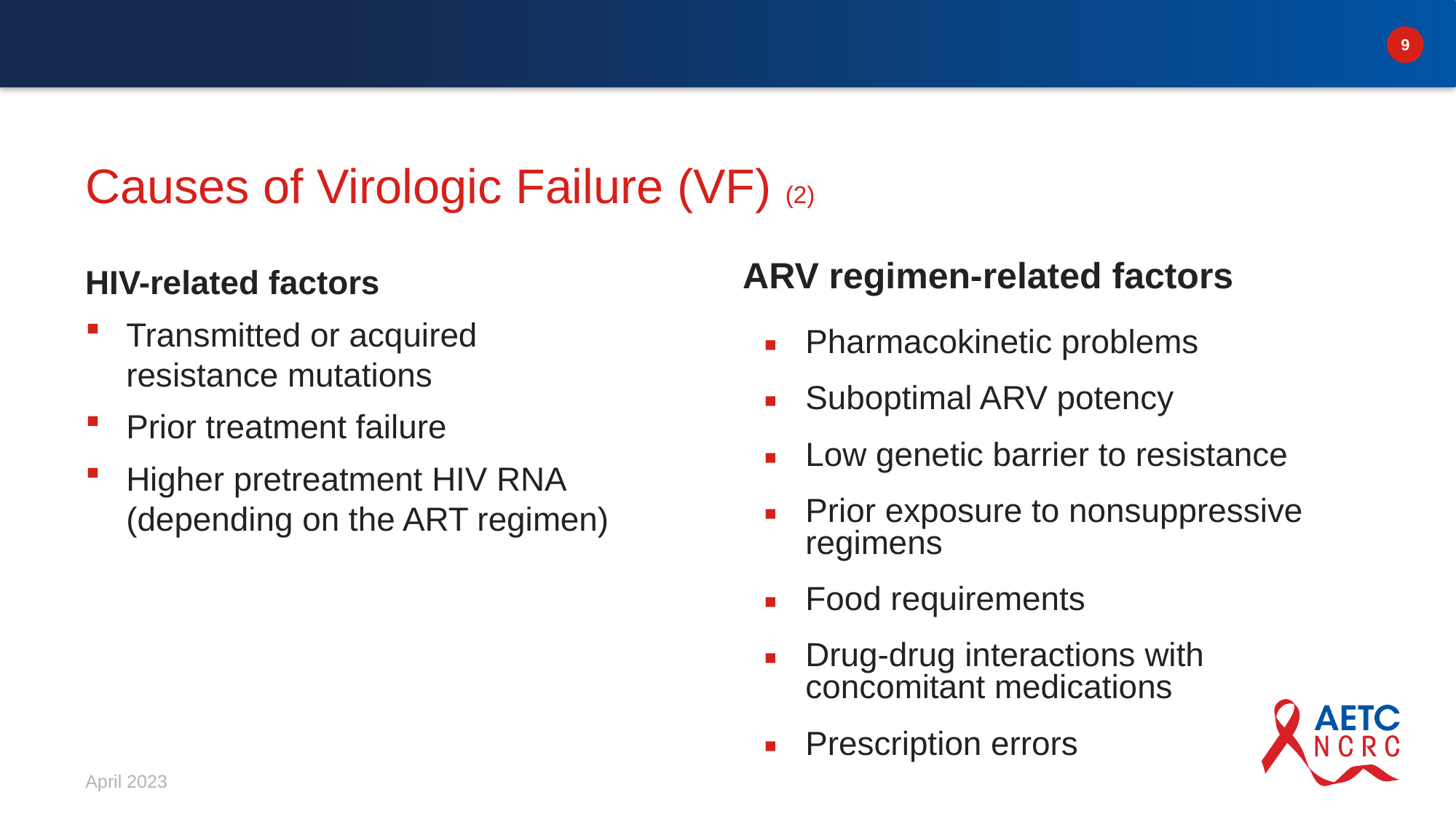

# Causes of Virologic Failure (VF) (2)
ARV regimen-related factors

Pharmacokinetic problems
Suboptimal ARV potency
Low genetic barrier to resistance
Prior exposure to nonsuppressive
regimens
Food requirements
Drug-drug interactions with
concomitant medications
Prescription errors

HIV-related factors
Transmitted or acquired
resistance mutations
Prior treatment failure
Higher pretreatment HIV RNA (depending on the ART regimen)

April 2023